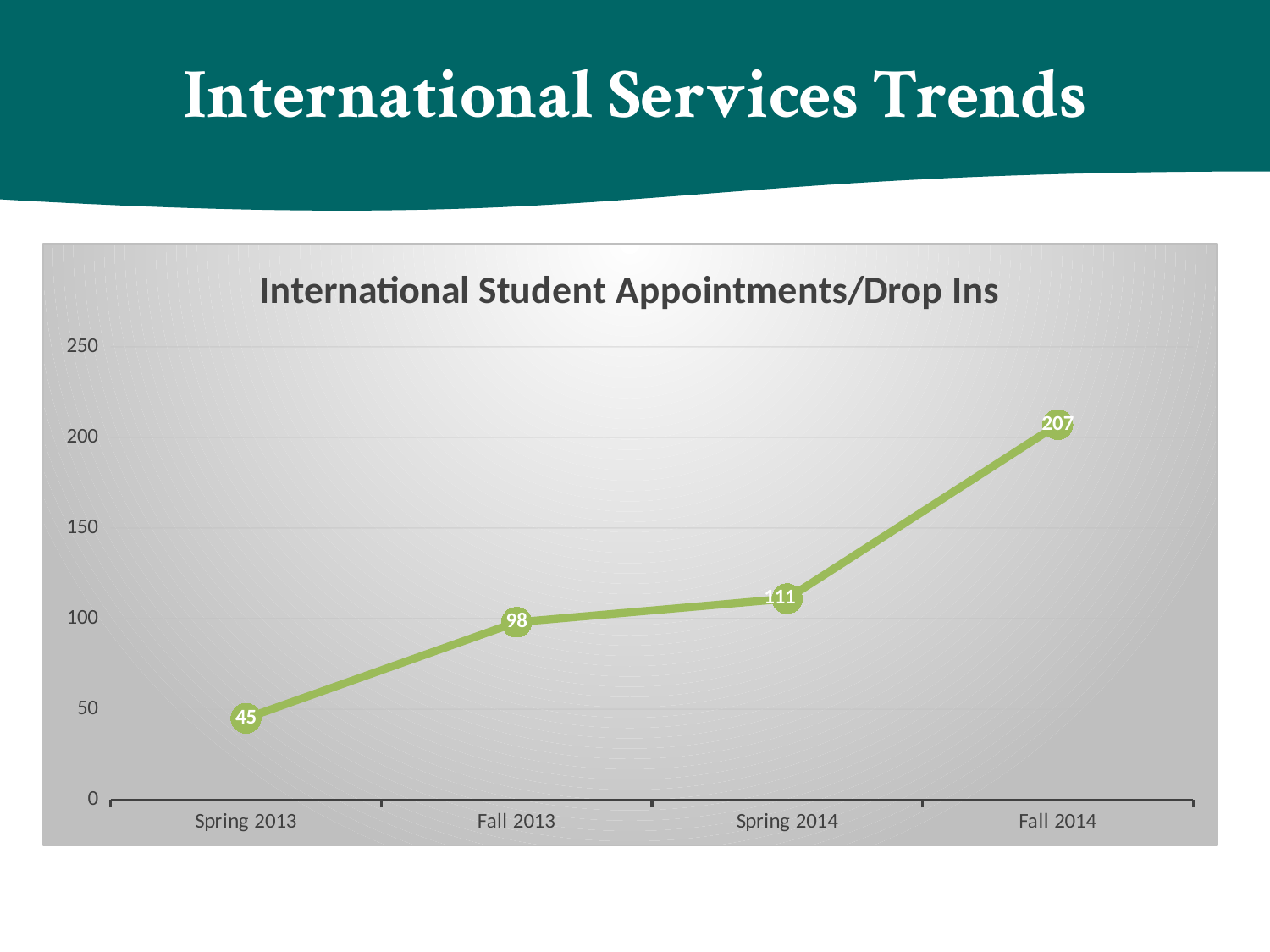

International Services Trends

### Chart: International Student Appointments/Drop Ins

| Category |  |
|---|---|
| Spring 2013 | 45.0 |
| Fall 2013 | 98.0 |
| Spring 2014 | 111.0 |
| Fall 2014 | 207.0 |